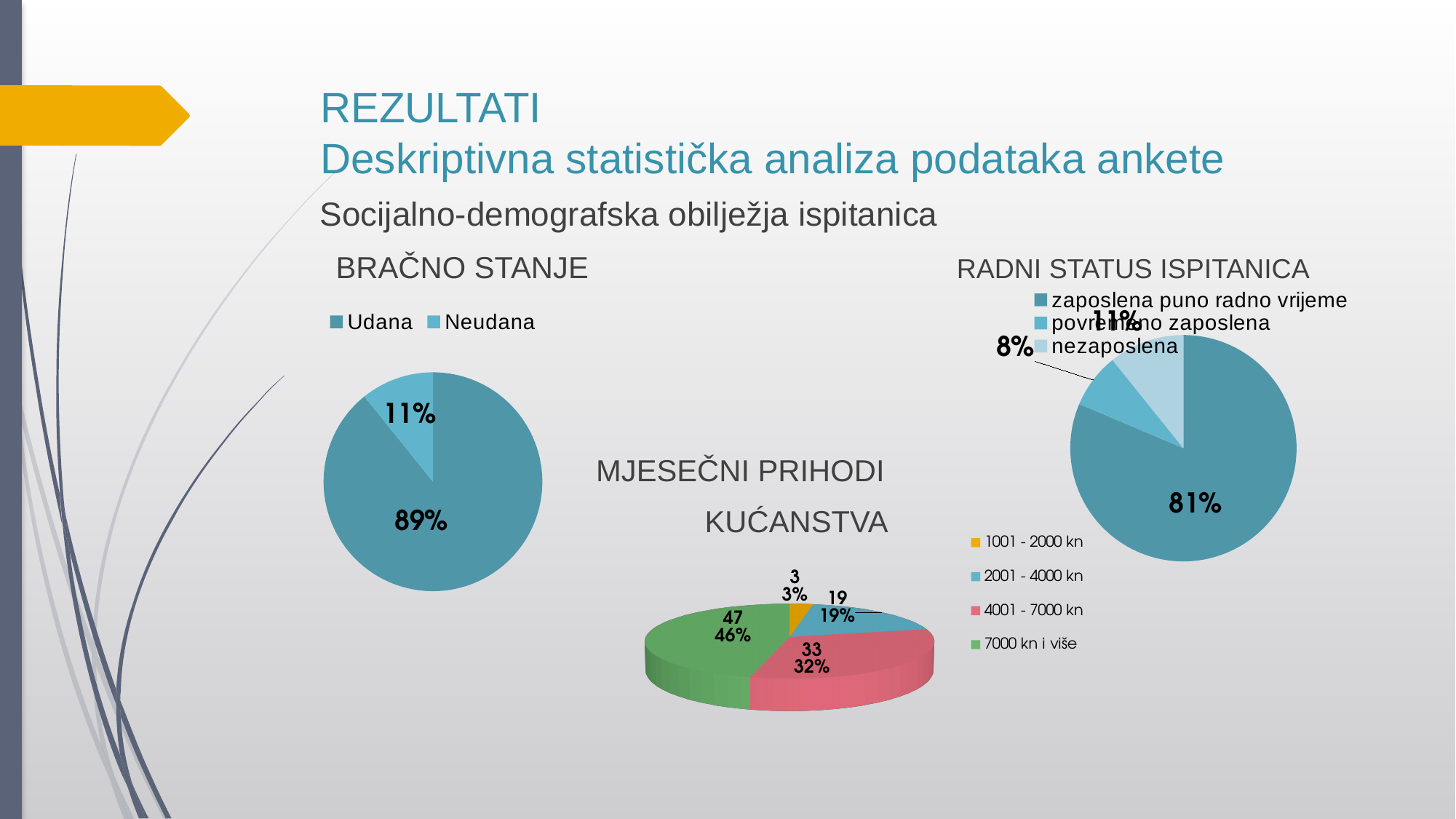

# REZULTATI Deskriptivna statistička analiza podataka ankete
Socijalno-demografska obilježja ispitanica
  BRAČNO STANJE                                            RADNI STATUS ISPITANICA

                                 MJESEČNI PRIHODI
                                              KUĆANSTVA

### Chart

| Category | Ukupni zbroj |
|---|---|
| zaposlena puno radno vrijeme | 83.0 |
| povremeno zaposlena | 8.0 |
| nezaposlena | 11.0 |

### Chart

| Category | Ukupni zbroj |
|---|---|
| Udana | 91.0 |
| Neudana | 11.0 |
| Razvedena/udovica | None |

[unsupported chart]